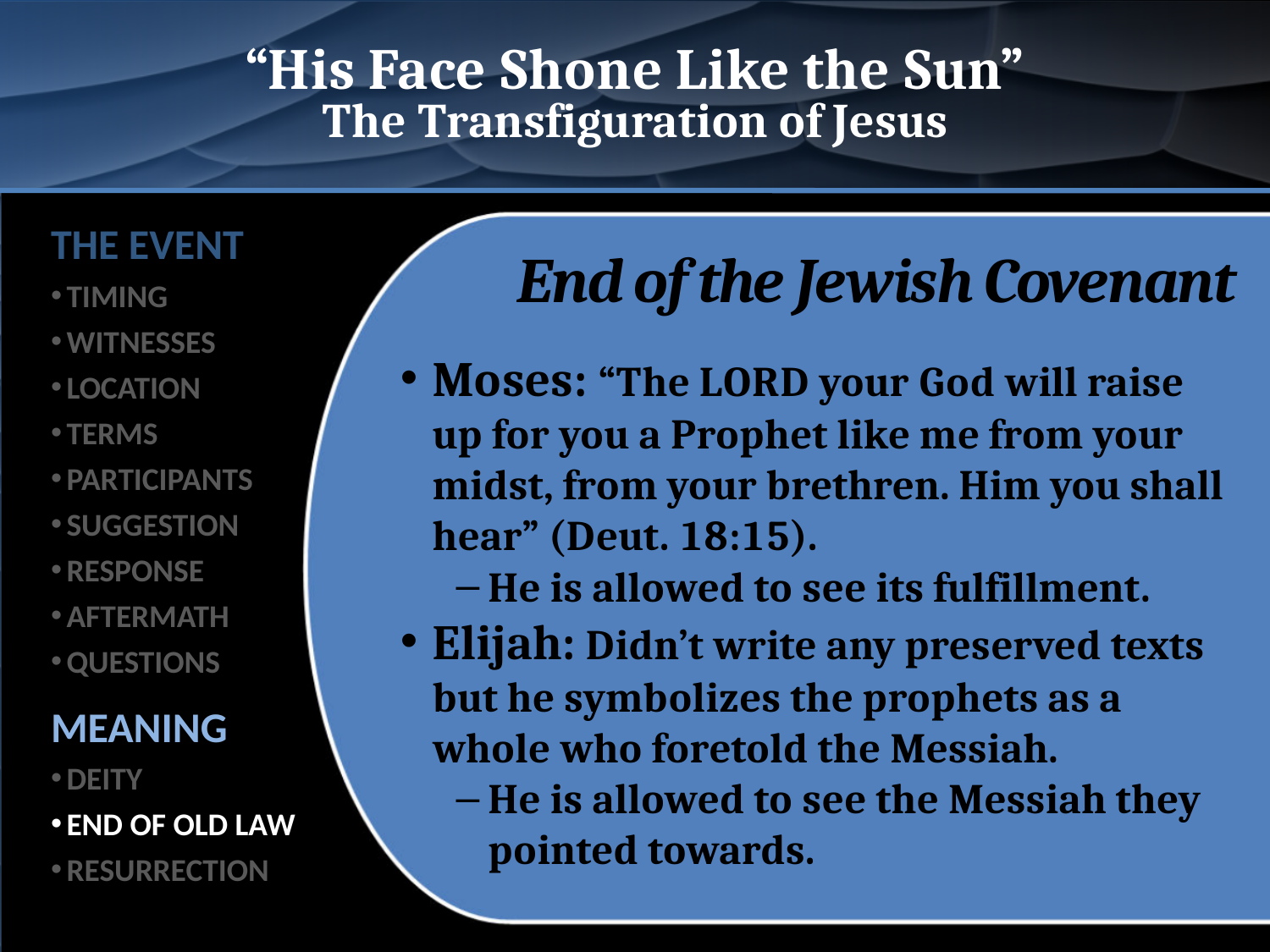

# “His Face Shone Like the Sun” The Transfiguration of Jesus
THE EVENT
TIMING
WITNESSES
LOCATION
TERMS
PARTICIPANTS
SUGGESTION
RESPONSE
AFTERMATH
QUESTIONS
MEANING
DEITY
END OF OLD LAW
RESURRECTION
End of the Jewish Covenant
Moses: “The Lord your God will raise up for you a Prophet like me from your midst, from your brethren. Him you shall hear” (Deut. 18:15).
He is allowed to see its fulfillment.
Elijah: Didn’t write any preserved texts but he symbolizes the prophets as a whole who foretold the Messiah.
He is allowed to see the Messiah they pointed towards.